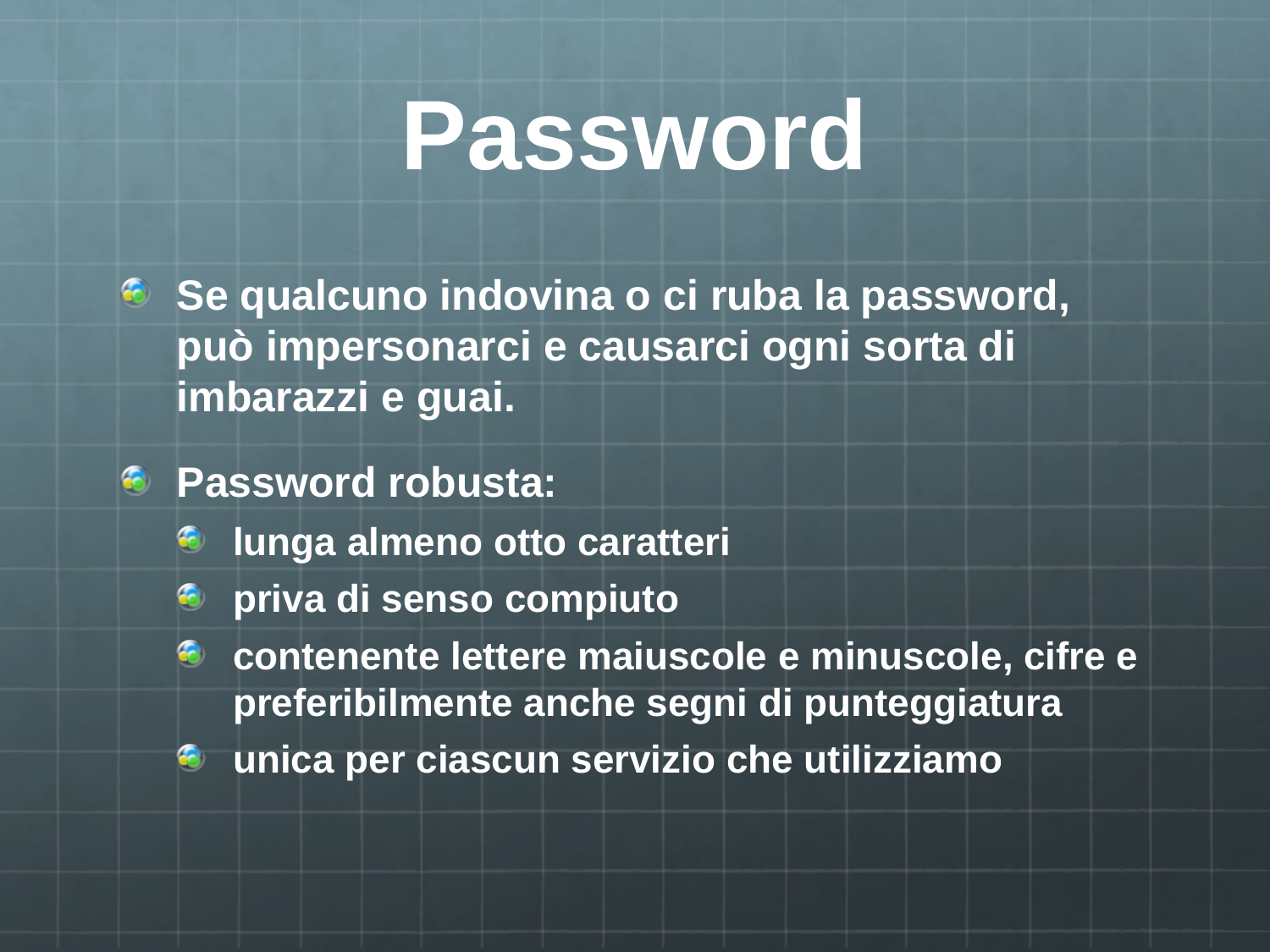

# Password
Se qualcuno indovina o ci ruba la password, può̀ impersonarci e causarci ogni sorta di imbarazzi e guai.
Password robusta:
lunga almeno otto caratteri
priva di senso compiuto
contenente lettere maiuscole e minuscole, cifre e preferibilmente anche segni di punteggiatura
unica per ciascun servizio che utilizziamo